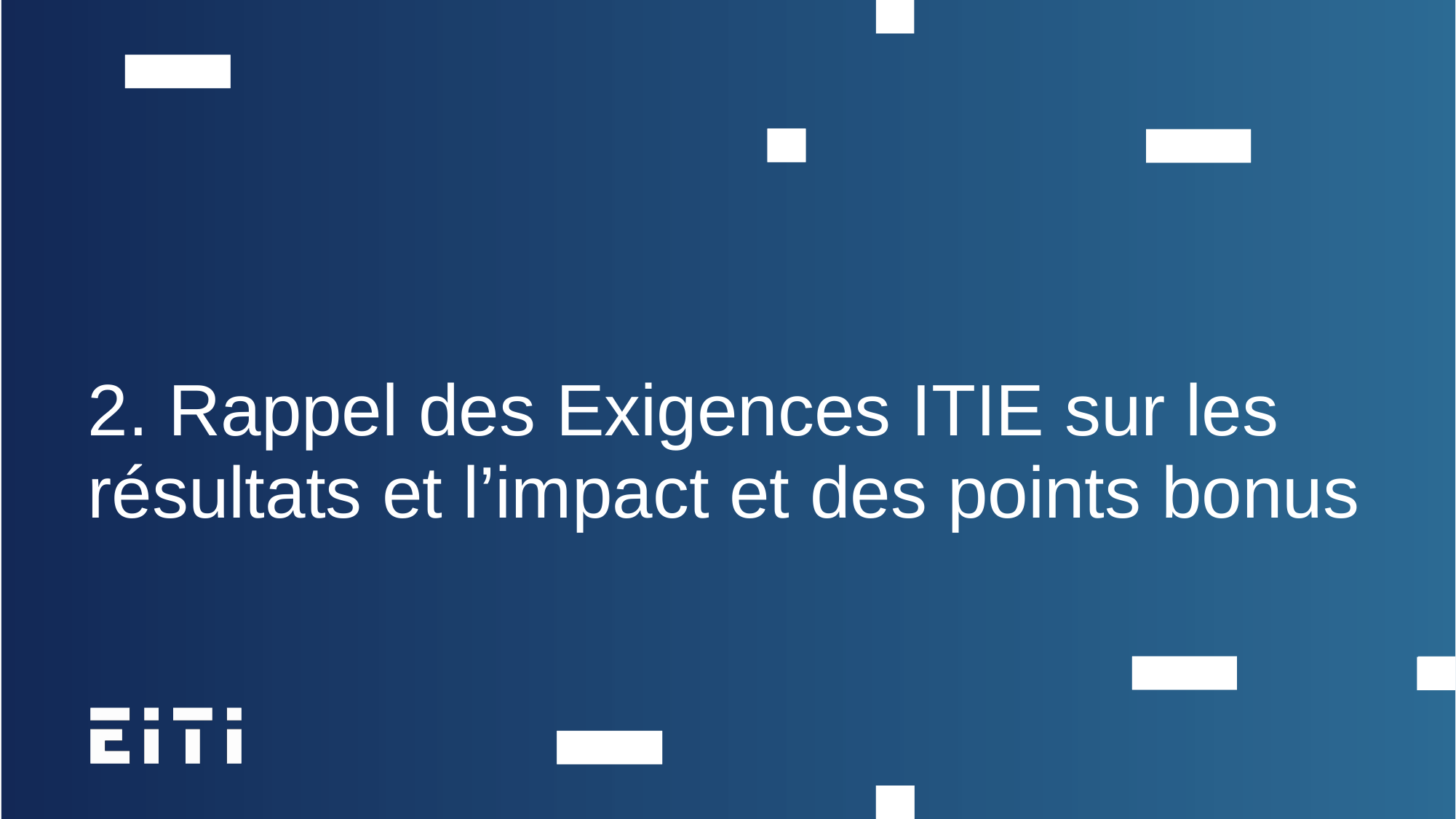

2. Rappel des Exigences ITIE sur les résultats et l’impact et des points bonus